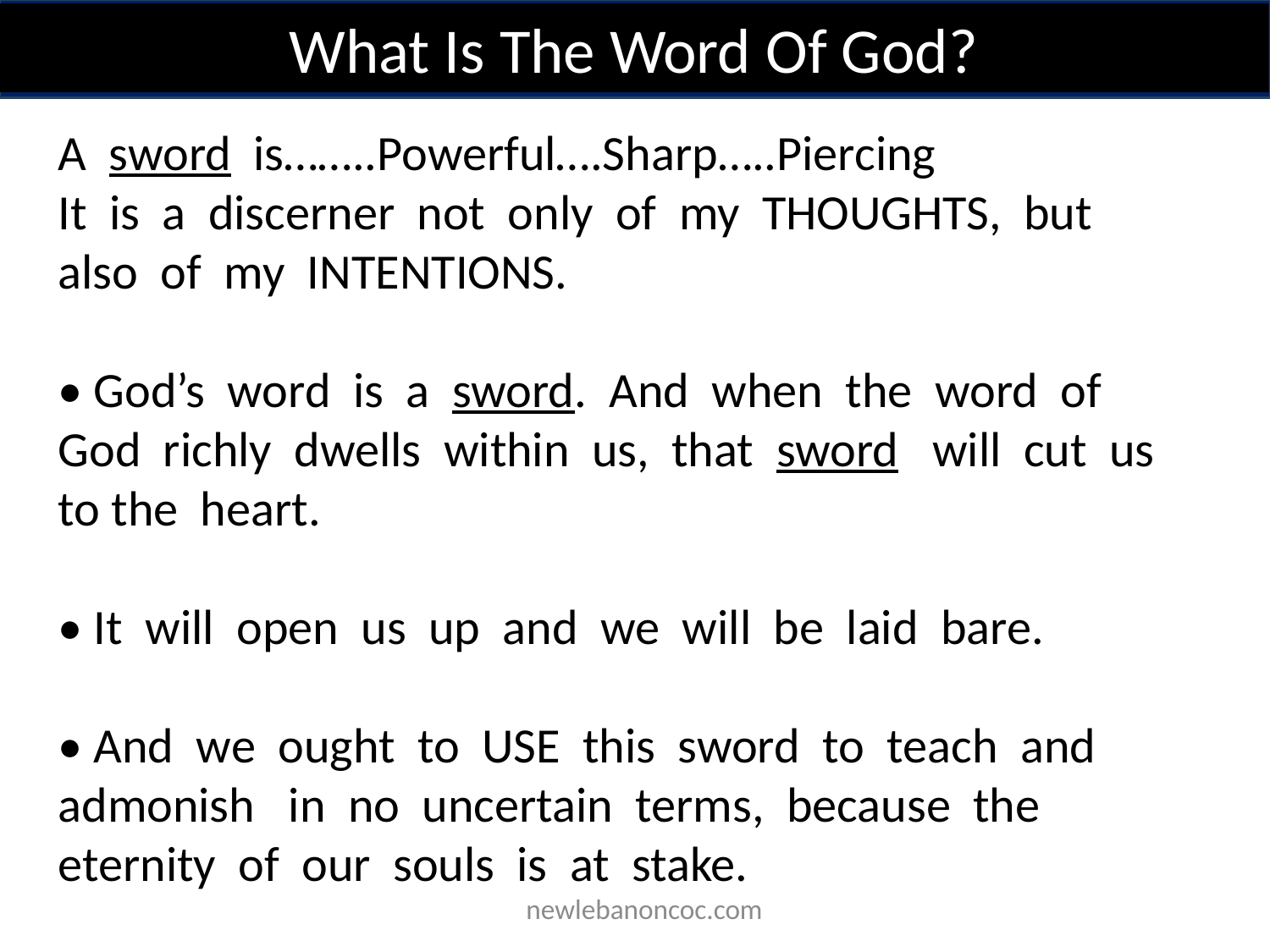

What Is The Word Of God?
A  sword  is……..Powerful….Sharp…..Piercing
It  is  a  discerner  not  only  of  my  THOUGHTS,  but  also  of  my  INTENTIONS.

• God’s  word  is  a  sword.  And  when  the  word  of  God  richly  dwells  within  us,  that  sword   will  cut  us  to the  heart.

• It  will  open  us  up  and  we  will  be  laid  bare.

• And  we  ought  to  USE  this  sword  to  teach  and  admonish   in  no  uncertain  terms,  because  the  eternity  of  our  souls  is  at  stake.
   newlebanoncoc.com